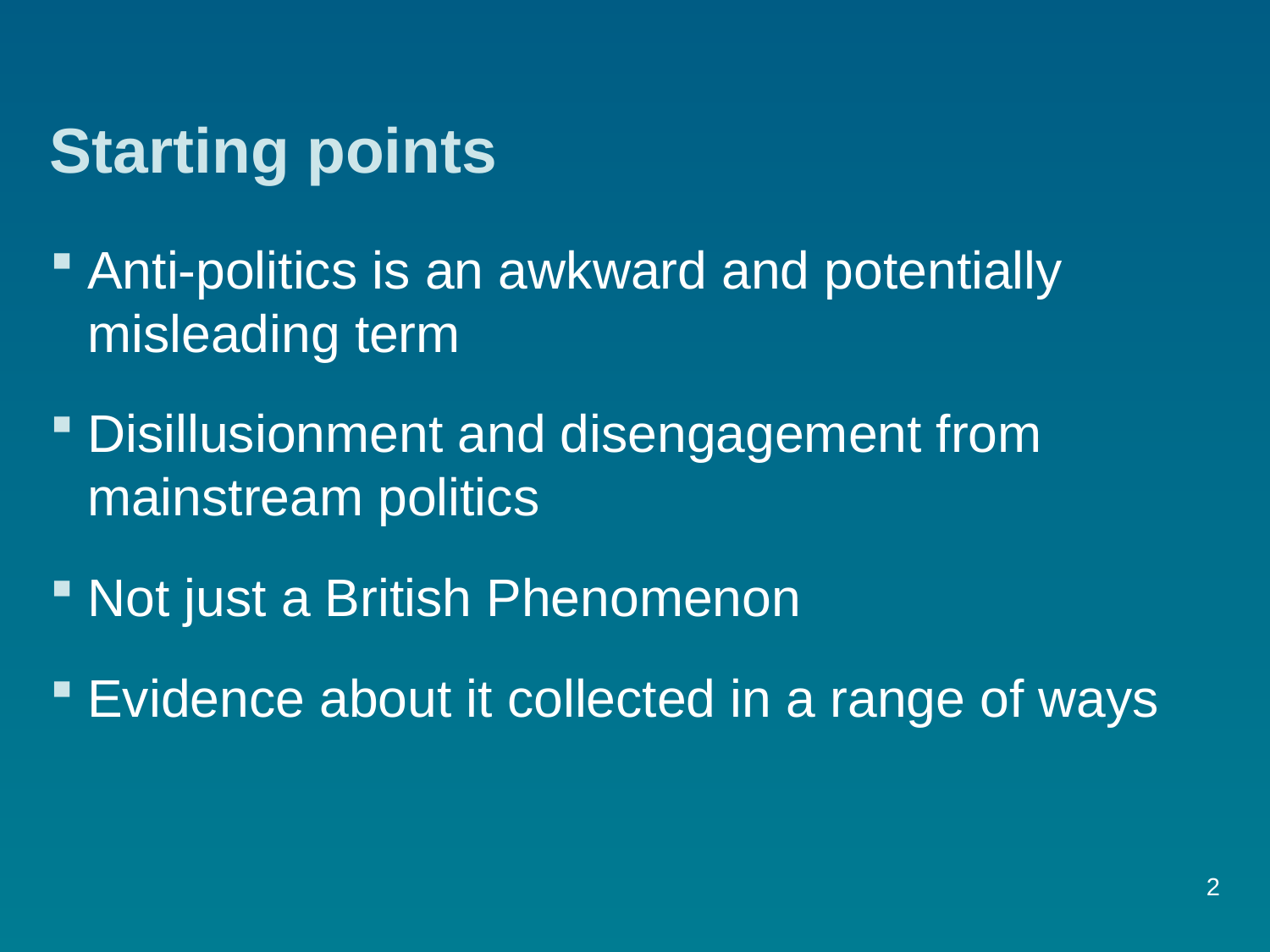

# Starting points
Anti-politics is an awkward and potentially misleading term
Disillusionment and disengagement from mainstream politics
Not just a British Phenomenon
Evidence about it collected in a range of ways

2